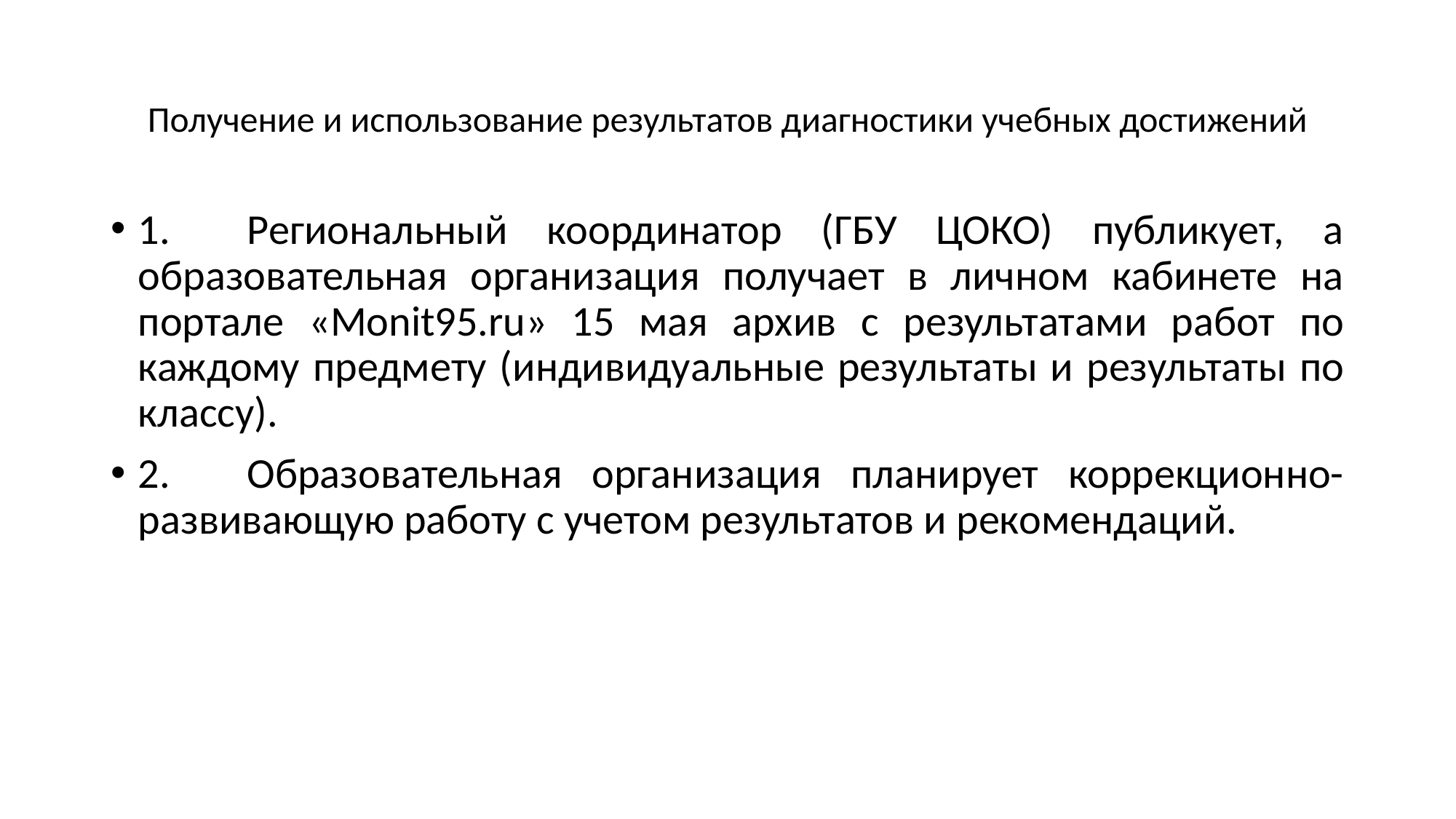

# Получение и использование результатов диагностики учебных достижений
1.	Региональный координатор (ГБУ ЦОКО) публикует, а образовательная организация получает в личном кабинете на портале «Monit95.ru» 15 мая архив с результатами работ по каждому предмету (индивидуальные результаты и результаты по классу).
2.	Образовательная организация планирует коррекционно-развивающую работу с учетом результатов и рекомендаций.